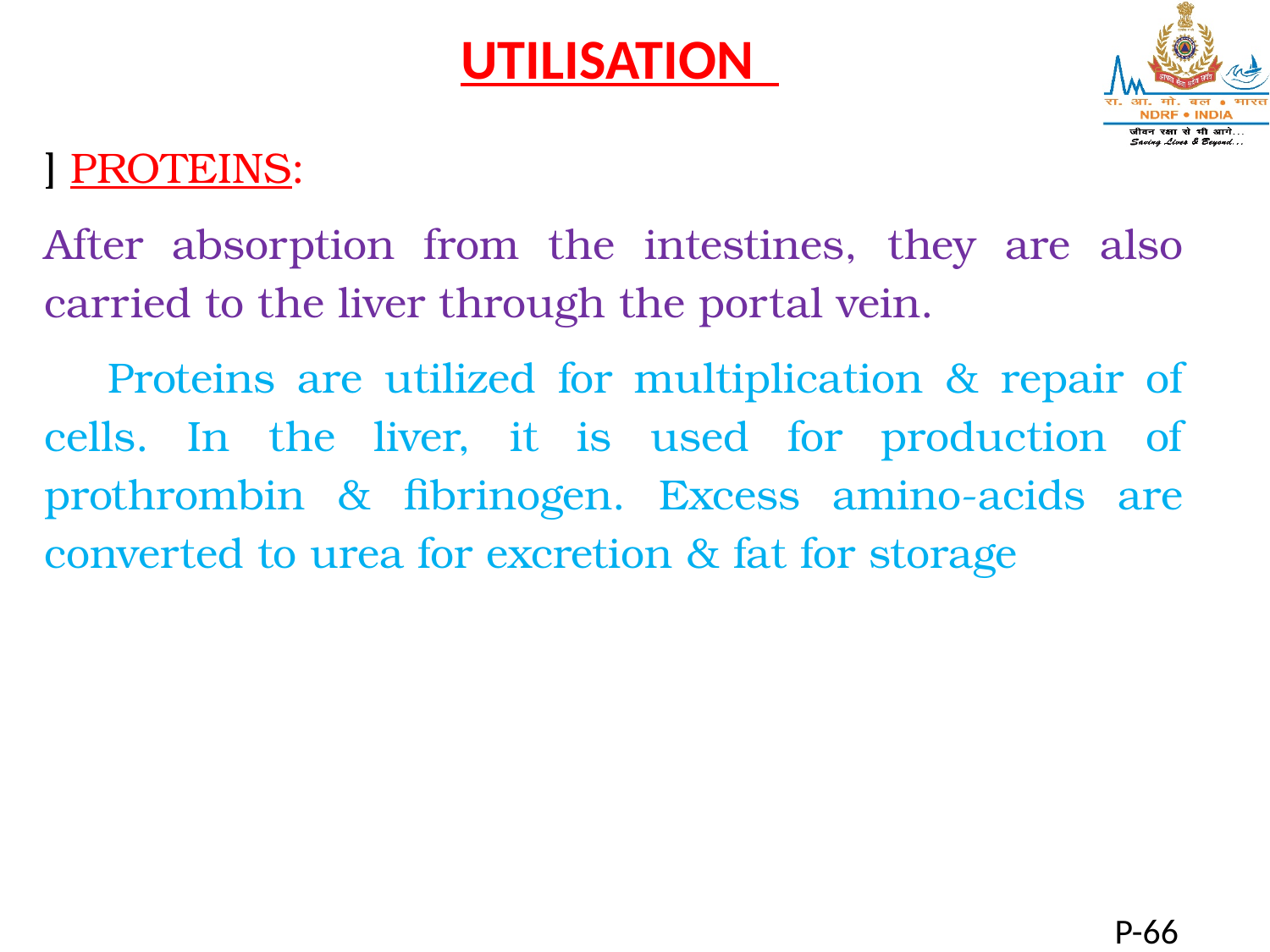

UTILISATION
] PROTEINS:
After absorption from the intestines, they are also carried to the liver through the portal vein.
Proteins are utilized for multiplication & repair of cells. In the liver, it is used for production of prothrombin & fibrinogen. Excess amino-acids are converted to urea for excretion & fat for storage

P-66